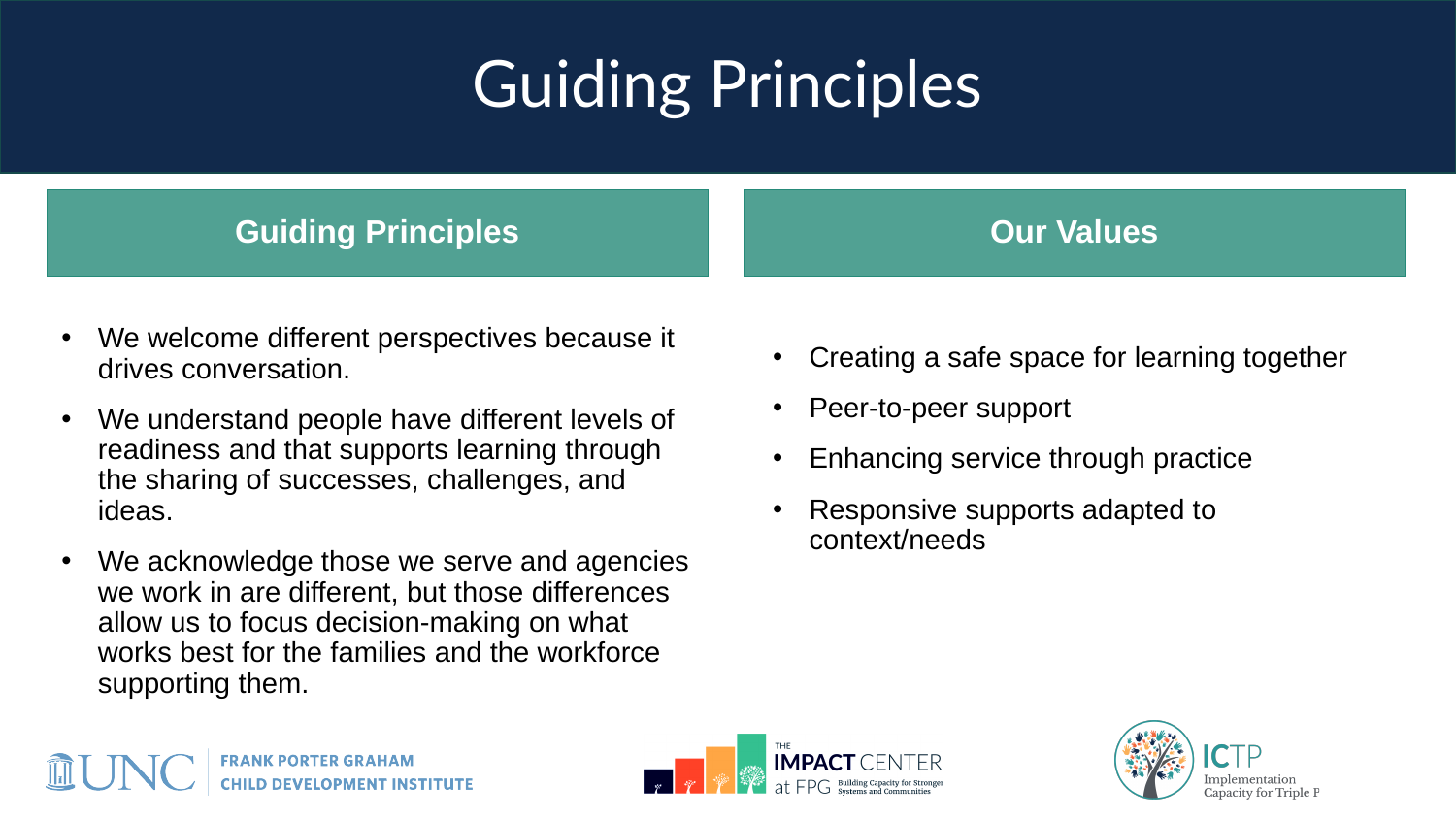

# Guiding Principles
Guiding Principles
Our Values

Creating a safe space for learning together
Peer-to-peer support
Enhancing service through practice
Responsive supports adapted to context/needs
We welcome different perspectives because it drives conversation.
We understand people have different levels of readiness and that supports learning through the sharing of successes, challenges, and ideas.
We acknowledge those we serve and agencies we work in are different, but those differences allow us to focus decision-making on what works best for the families and the workforce supporting them.